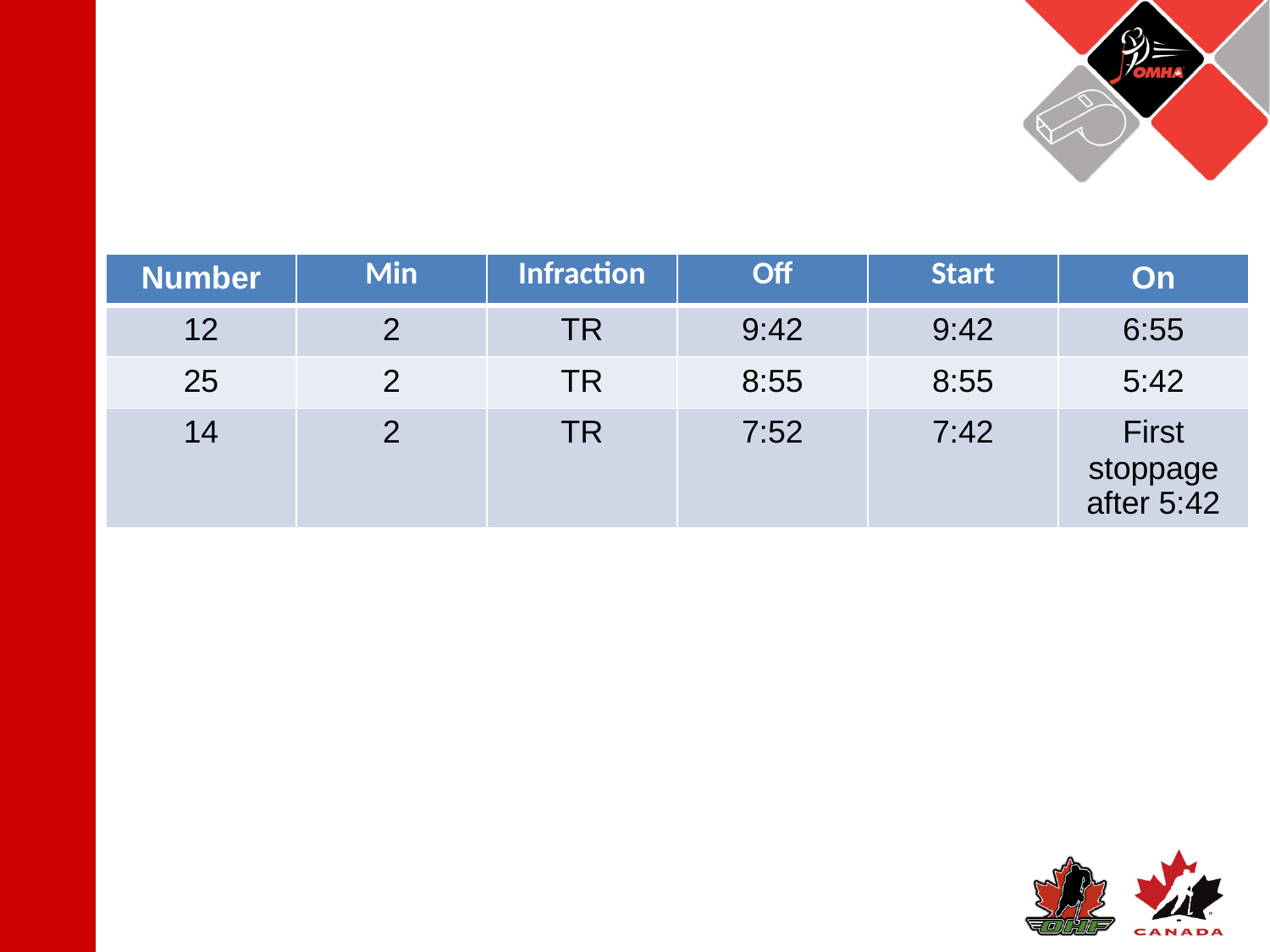

| Number | Min | Infraction | Off | Start | On |
| --- | --- | --- | --- | --- | --- |
| 12 | 2 | TR | 9:42 | 9:42 | 6:55 |
| 25 | 2 | TR | 8:55 | 8:55 | 5:42 |
| 14 | 2 | TR | 7:52 | 7:42 | First stoppage after 5:42 |